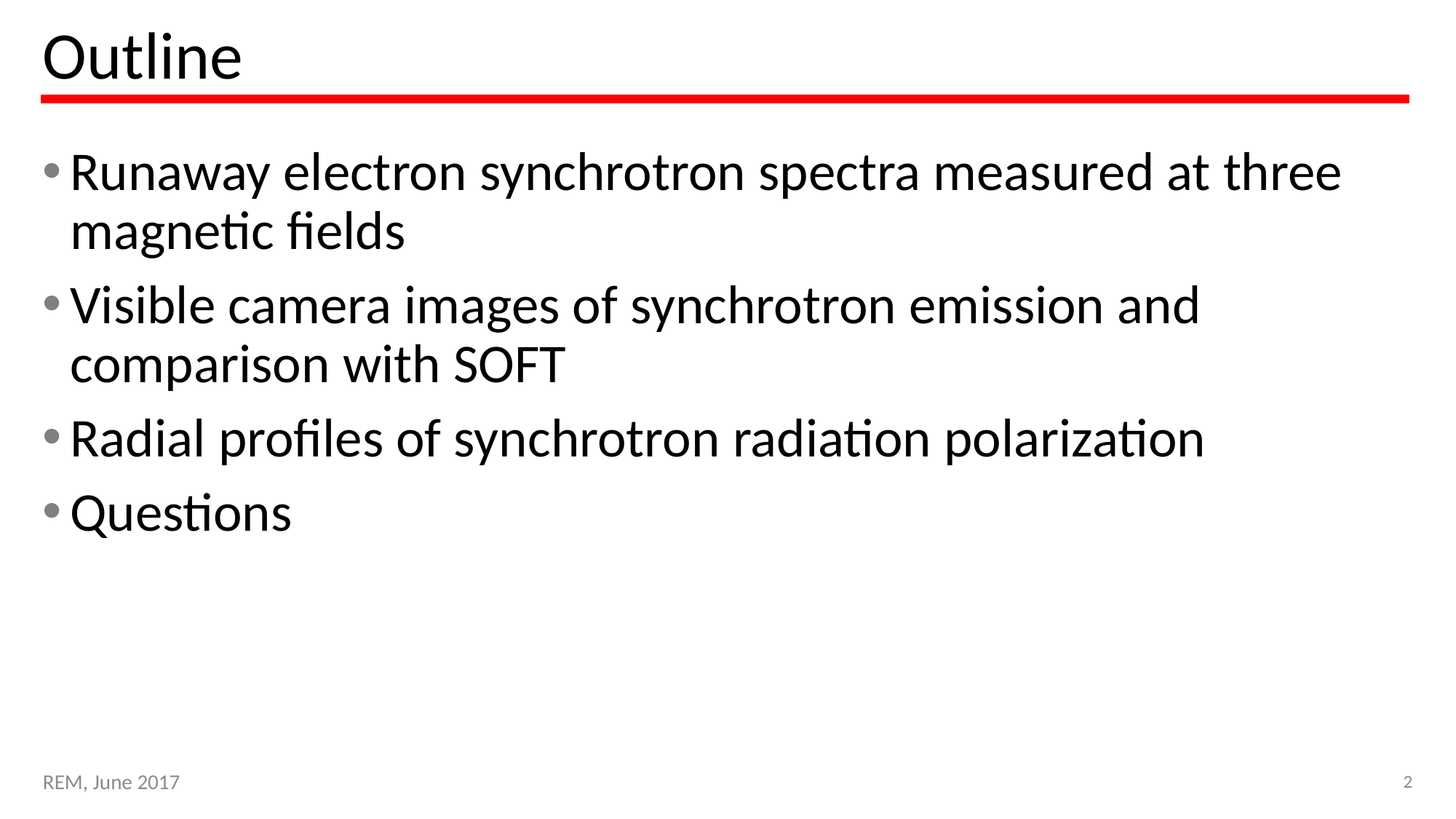

# Outline
Runaway electron synchrotron spectra measured at three magnetic fields
Visible camera images of synchrotron emission and comparison with SOFT
Radial profiles of synchrotron radiation polarization
Questions

2
REM, June 2017